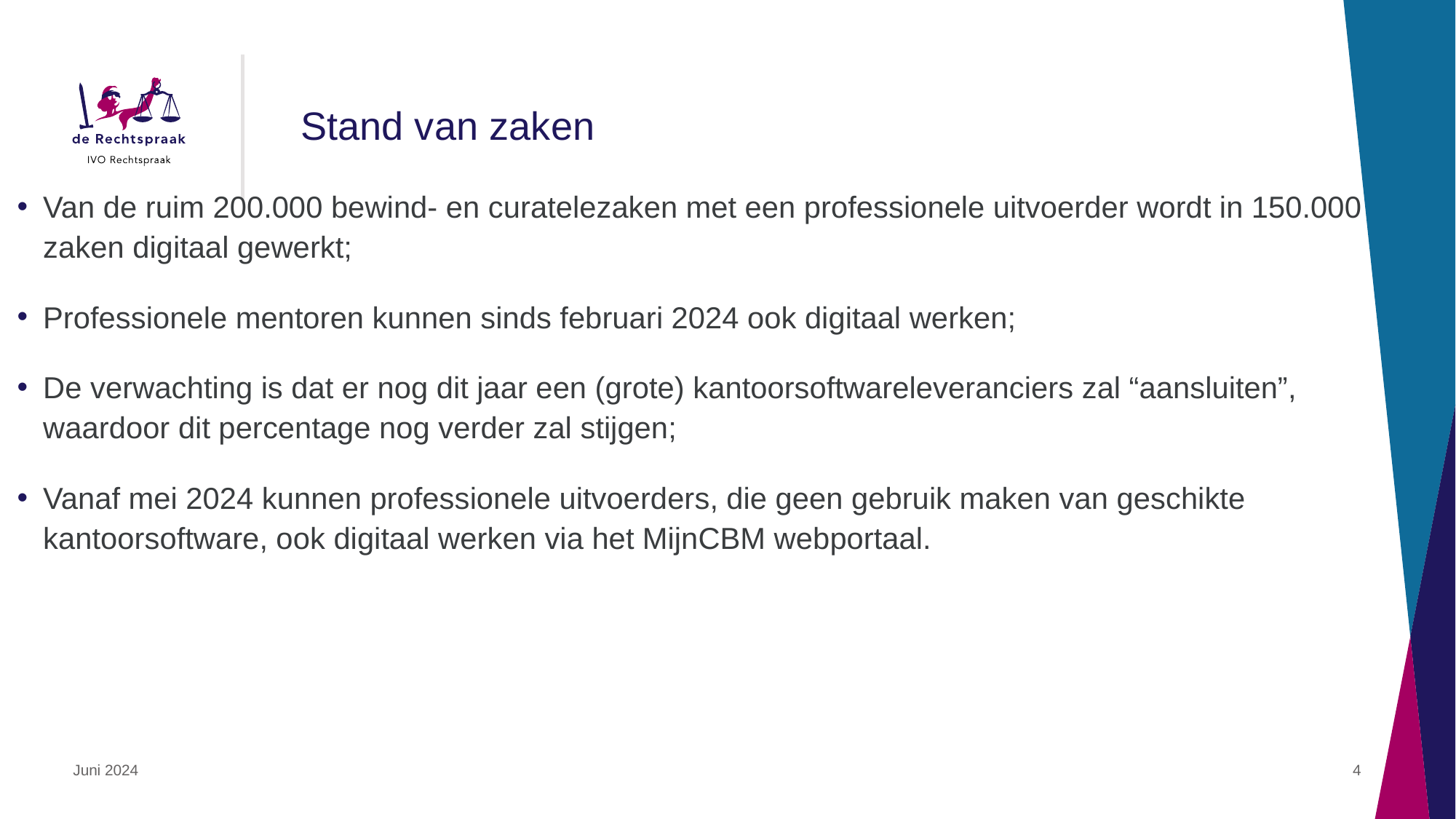

# Stand van zaken
Van de ruim 200.000 bewind- en curatelezaken met een professionele uitvoerder wordt in 150.000 zaken digitaal gewerkt;
Professionele mentoren kunnen sinds februari 2024 ook digitaal werken;
De verwachting is dat er nog dit jaar een (grote) kantoorsoftwareleveranciers zal “aansluiten”, waardoor dit percentage nog verder zal stijgen;
Vanaf mei 2024 kunnen professionele uitvoerders, die geen gebruik maken van geschikte kantoorsoftware, ook digitaal werken via het MijnCBM webportaal.

Juni 2024

4